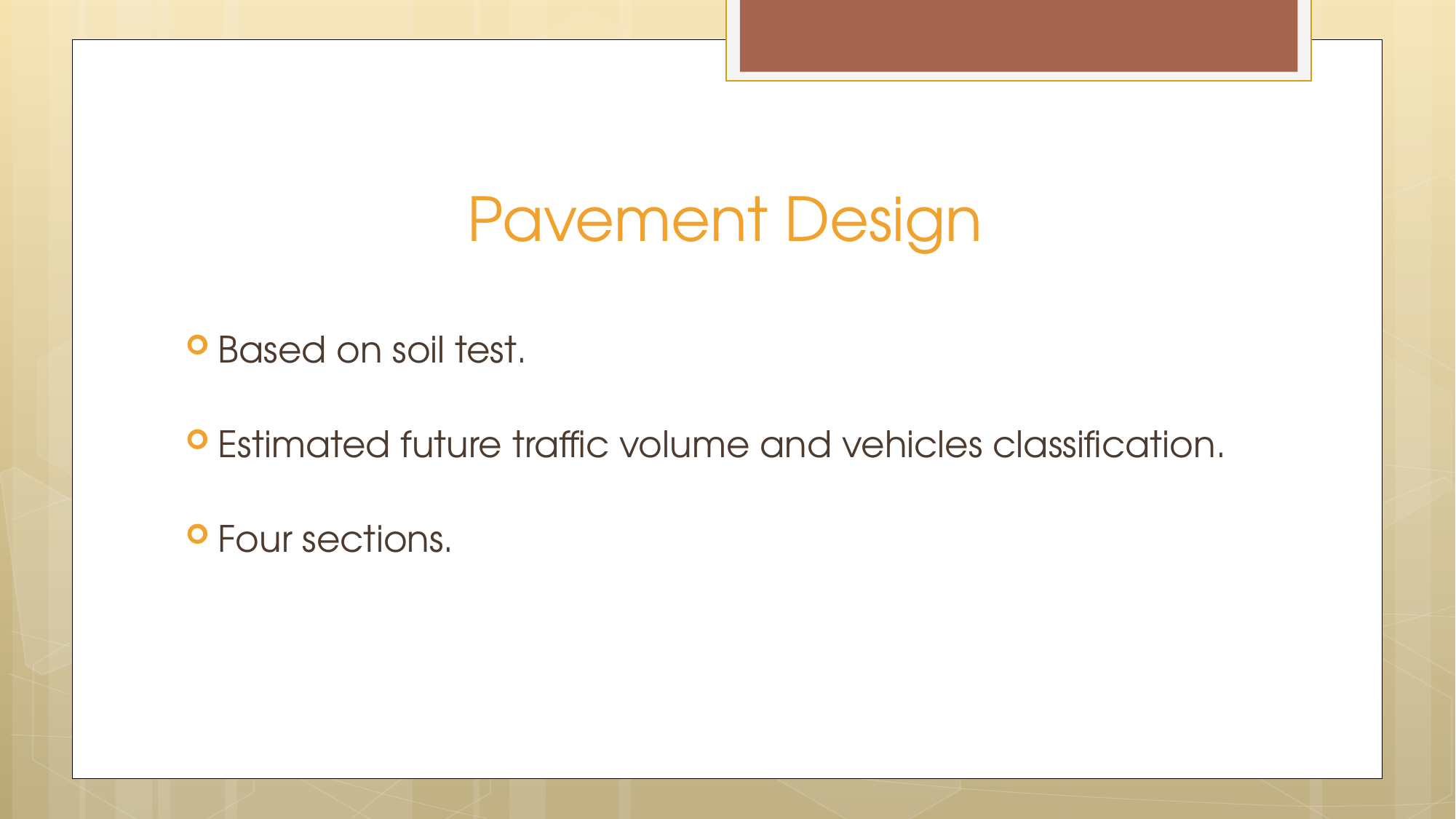

# Pavement Design
Based on soil test.
Estimated future traffic volume and vehicles classification.
Four sections.